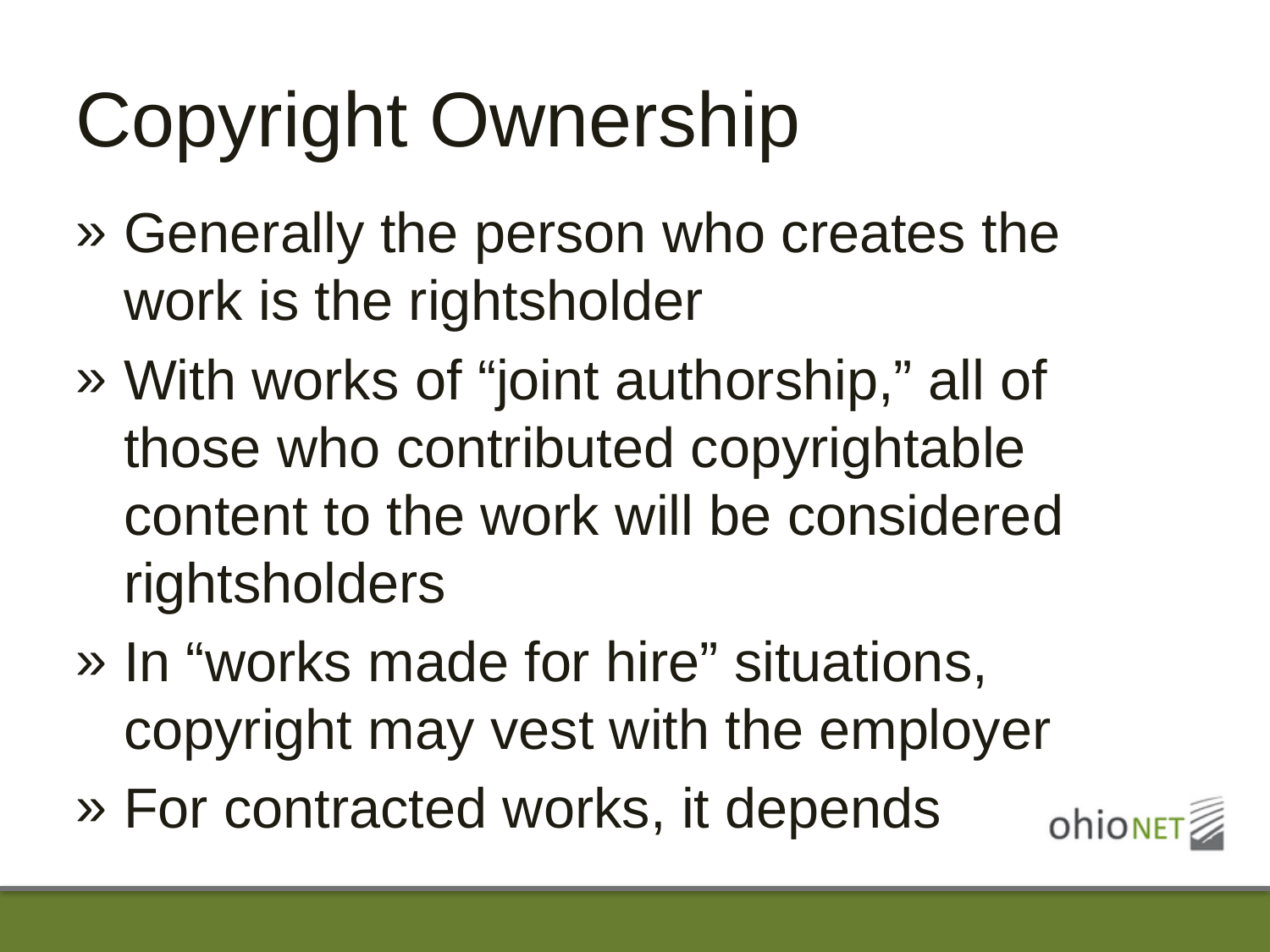

# Copyright Ownership
Generally the person who creates the work is the rightsholder
With works of “joint authorship,” all of those who contributed copyrightable content to the work will be considered rightsholders
In “works made for hire” situations, copyright may vest with the employer
For contracted works, it depends